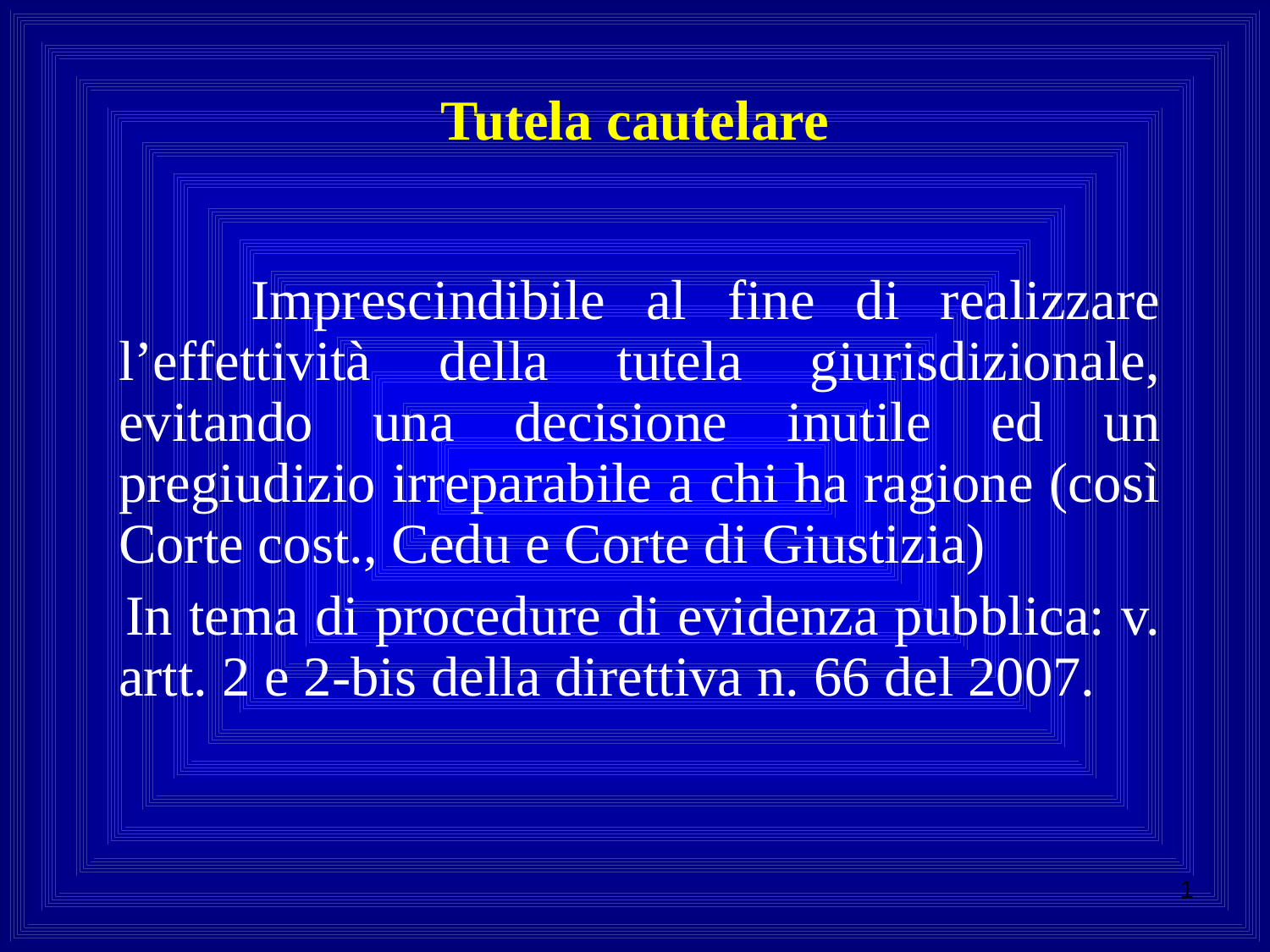

# Tutela cautelare
     	Imprescindibile al fine di realizzare l’effettività della tutela giurisdizionale, evitando una decisione inutile ed un pregiudizio irreparabile a chi ha ragione (così Corte cost., Cedu e Corte di Giustizia)
     In tema di procedure di evidenza pubblica: v. artt. 2 e 2-bis della direttiva n. 66 del 2007.
1